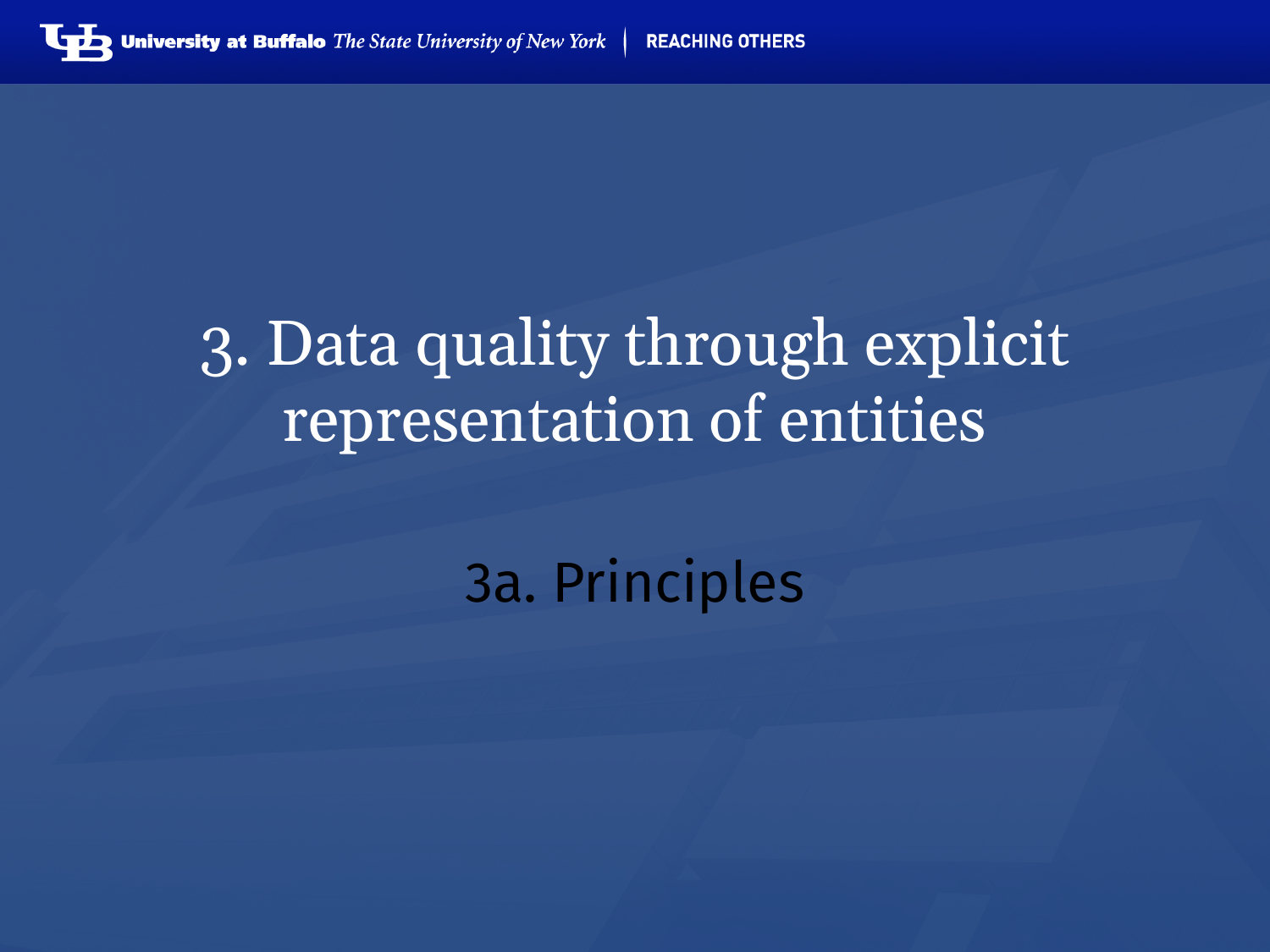

# 3. Data quality through explicit representation of entities
3a. Principles